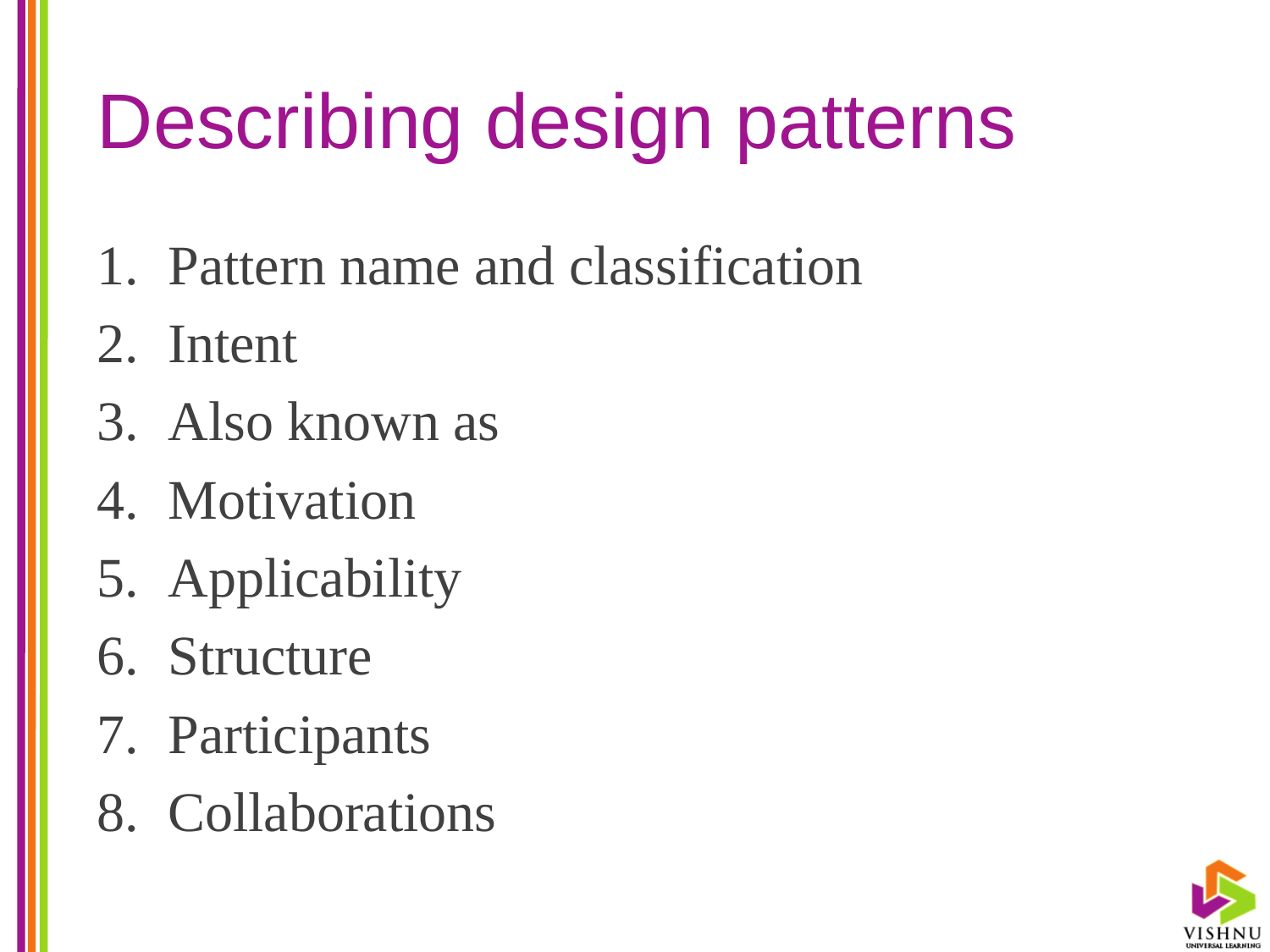

# Describing design patterns
Pattern name and classification
Intent
Also known as
Motivation
Applicability
Structure
Participants
Collaborations